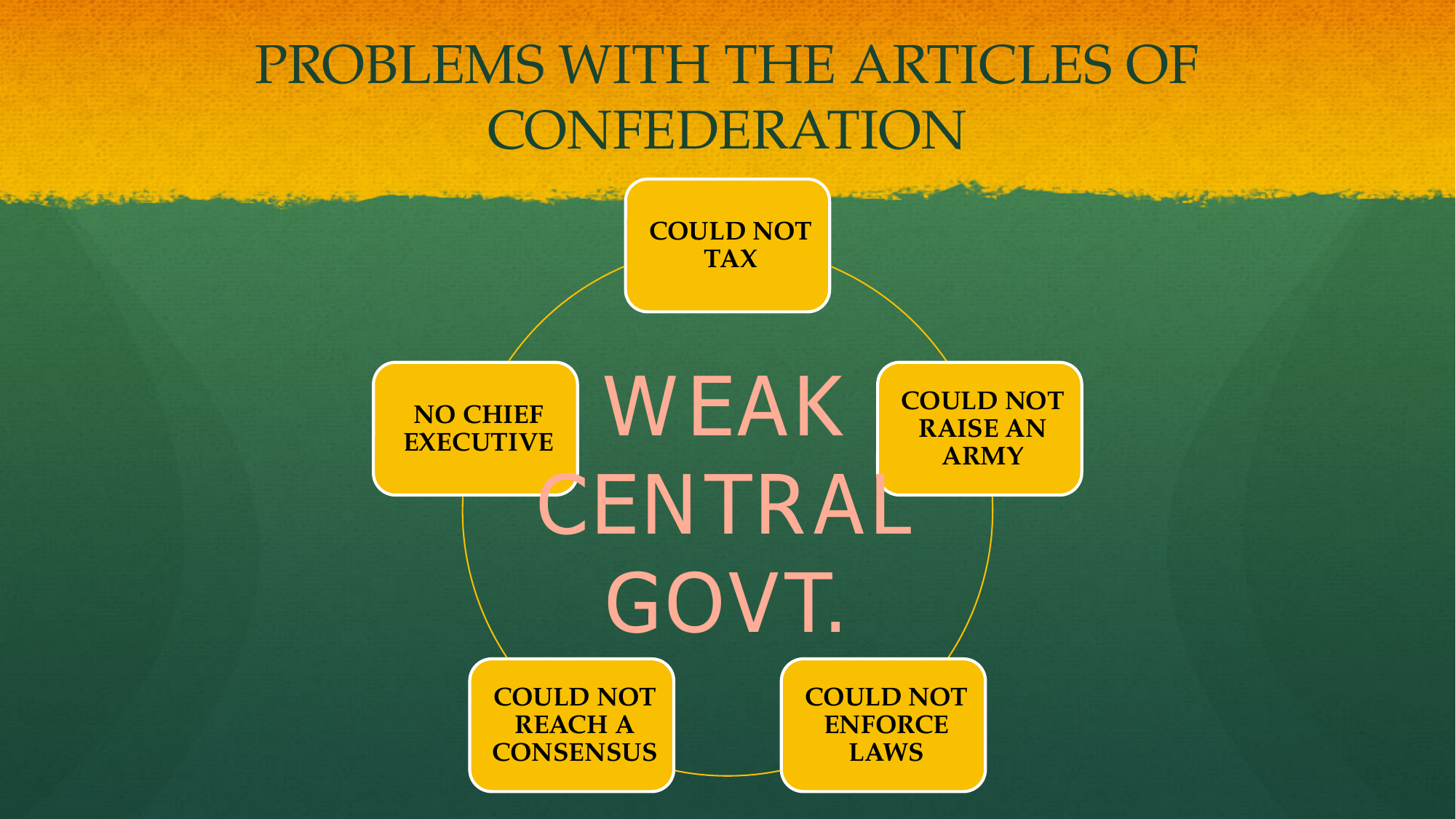

# PROBLEMS WITH THE ARTICLES OF CONFEDERATION
COULD NOT TAX
COULD NOT RAISE AN ARMY
COULD NOT ENFORCE LAWS
COULD NOT REACH A CONSENSUS
NO CHIEF EXECUTIVE
WEAK
CENTRAL
GOVT.